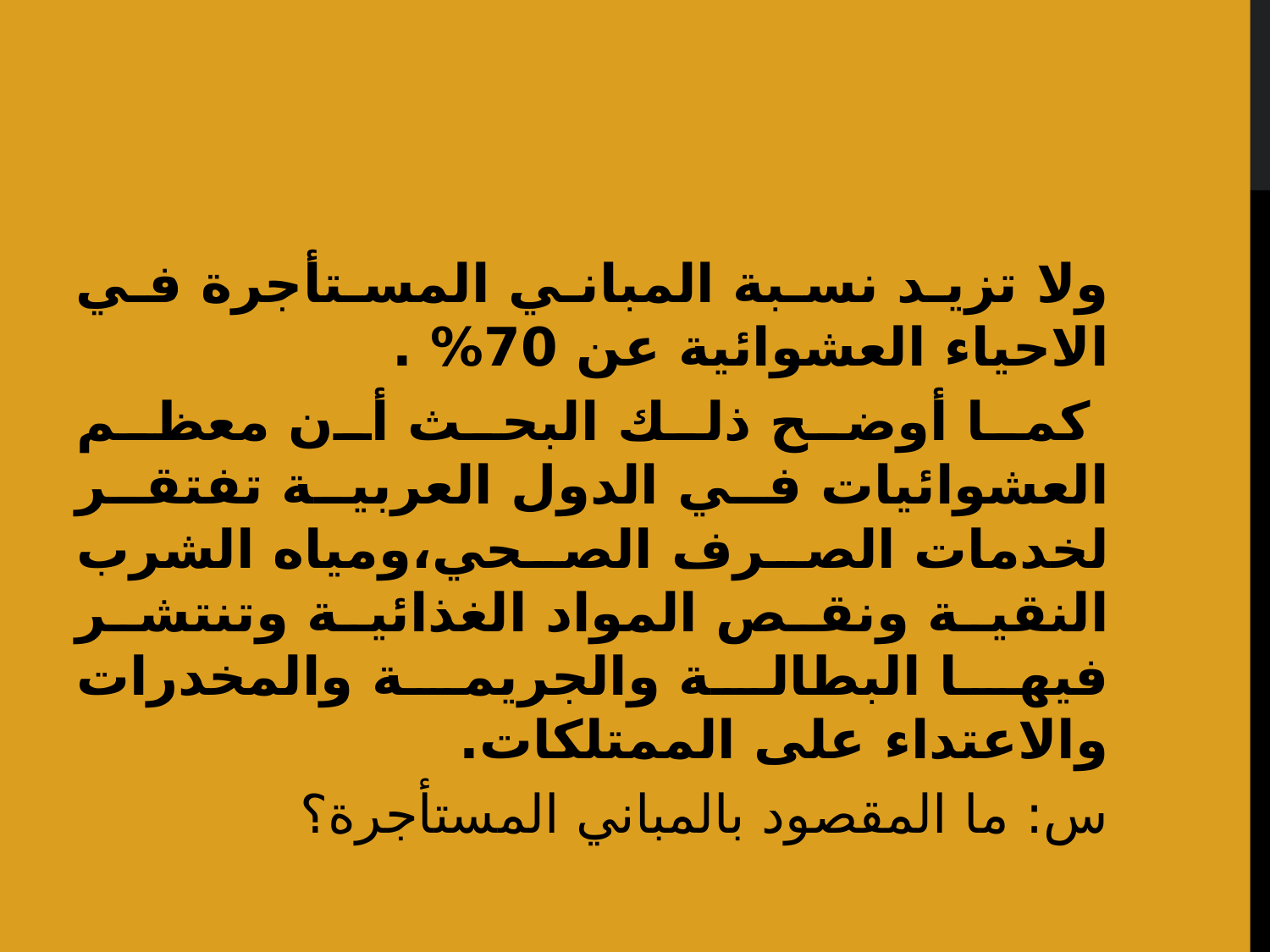

ولا تزيد نسبة المباني المستأجرة في الاحياء العشوائية عن 70% .
 كما أوضح ذلك البحث أن معظم العشوائيات في الدول العربية تفتقر لخدمات الصرف الصحي،ومياه الشرب النقية ونقص المواد الغذائية وتنتشر فيها البطالة والجريمة والمخدرات والاعتداء على الممتلكات.
س: ما المقصود بالمباني المستأجرة؟